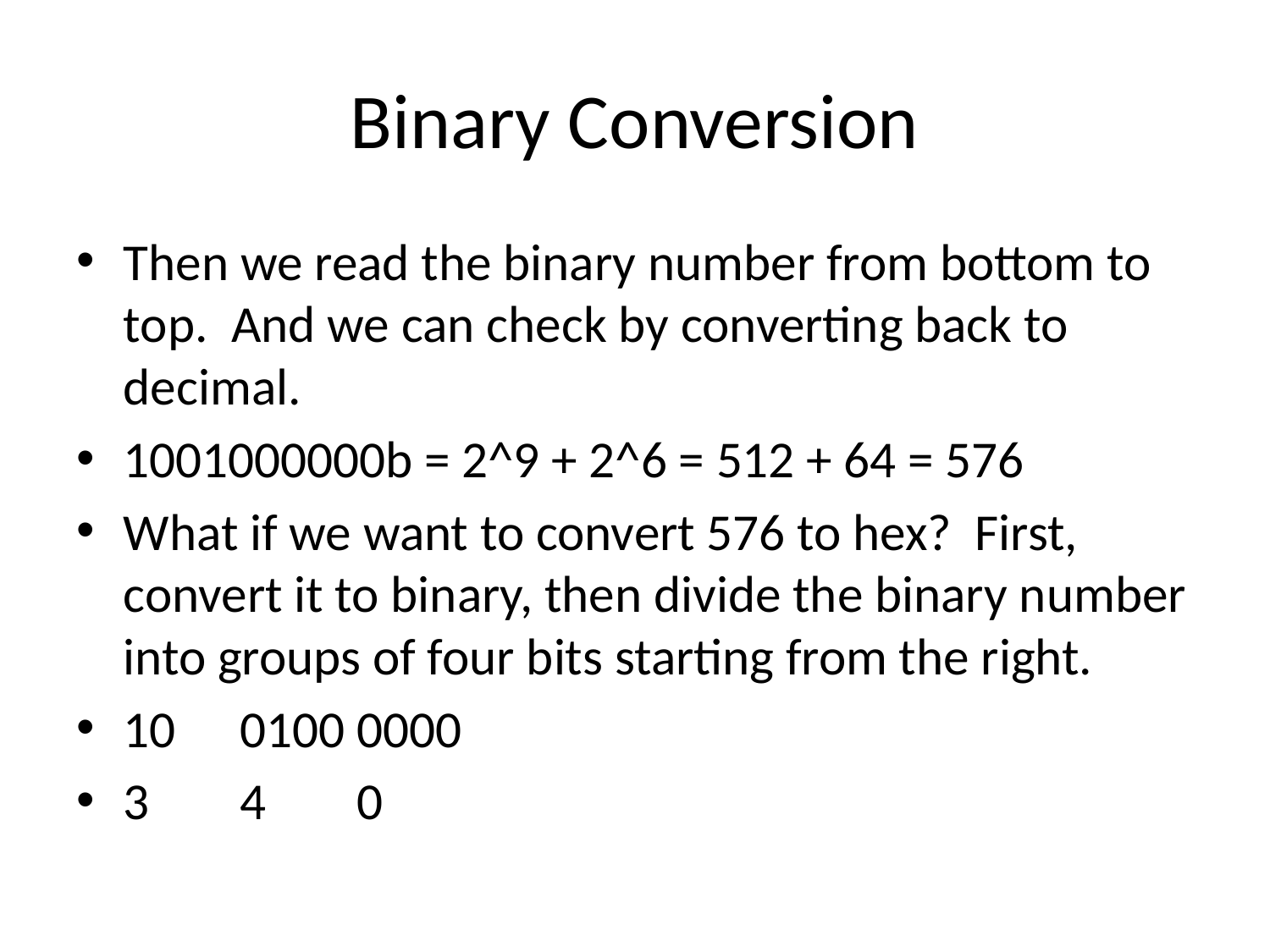

# Binary Conversion
Then we read the binary number from bottom to top.  And we can check by converting back to decimal.
1001000000b = 2^9 + 2^6 = 512 + 64 = 576
What if we want to convert 576 to hex?  First, convert it to binary, then divide the binary number into groups of four bits starting from the right.
10 		0100 	0000
3  		4    	0